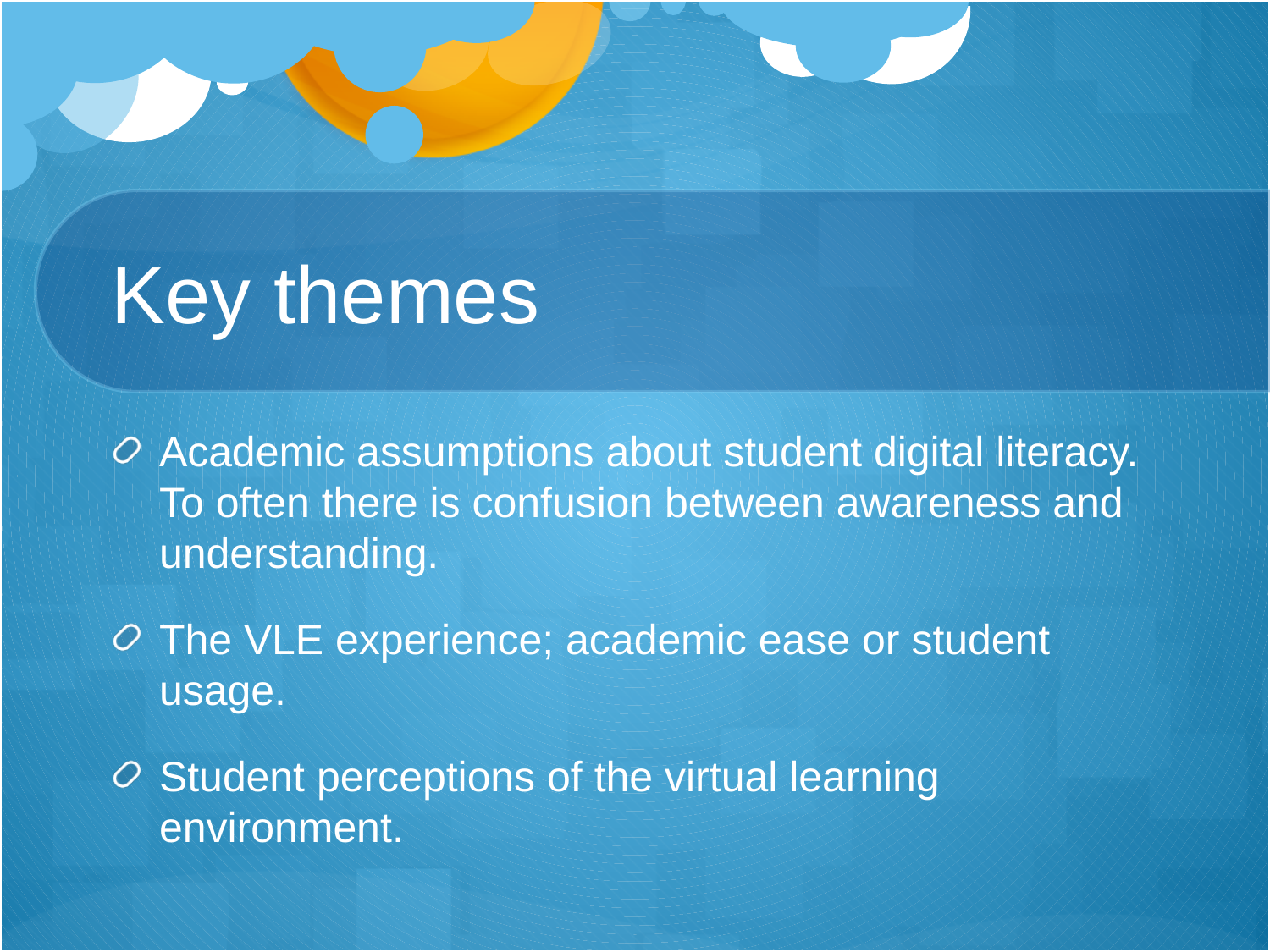

# Key themes
Academic assumptions about student digital literacy. To often there is confusion between awareness and understanding.
The VLE experience; academic ease or student usage.
Student perceptions of the virtual learning environment.